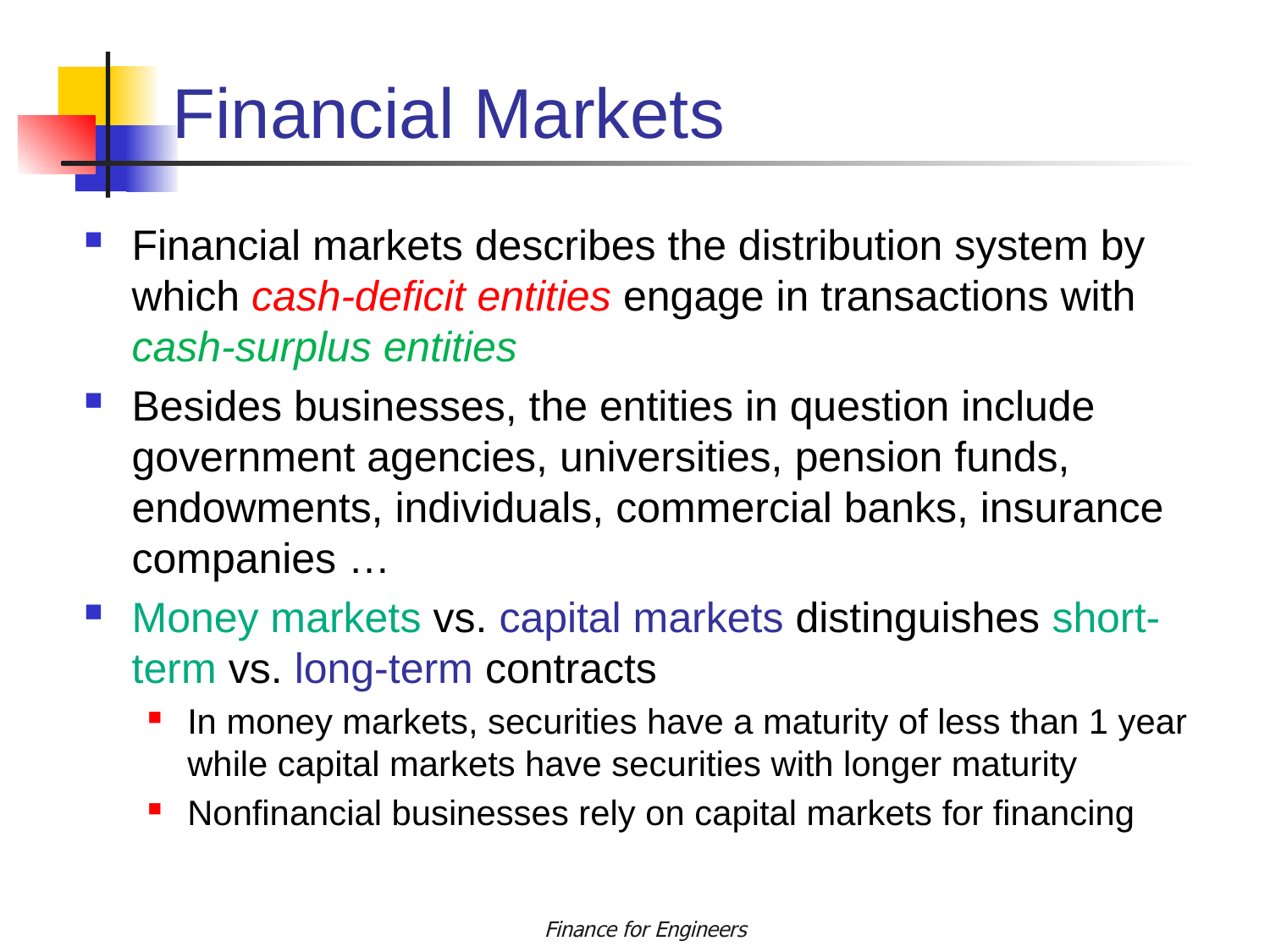

# Financial Markets
Financial markets describes the distribution system by which cash-deficit entities engage in transactions with cash-surplus entities
Besides businesses, the entities in question include government agencies, universities, pension funds, endowments, individuals, commercial banks, insurance companies …
Money markets vs. capital markets distinguishes short-term vs. long-term contracts
In money markets, securities have a maturity of less than 1 year while capital markets have securities with longer maturity
Nonfinancial businesses rely on capital markets for financing